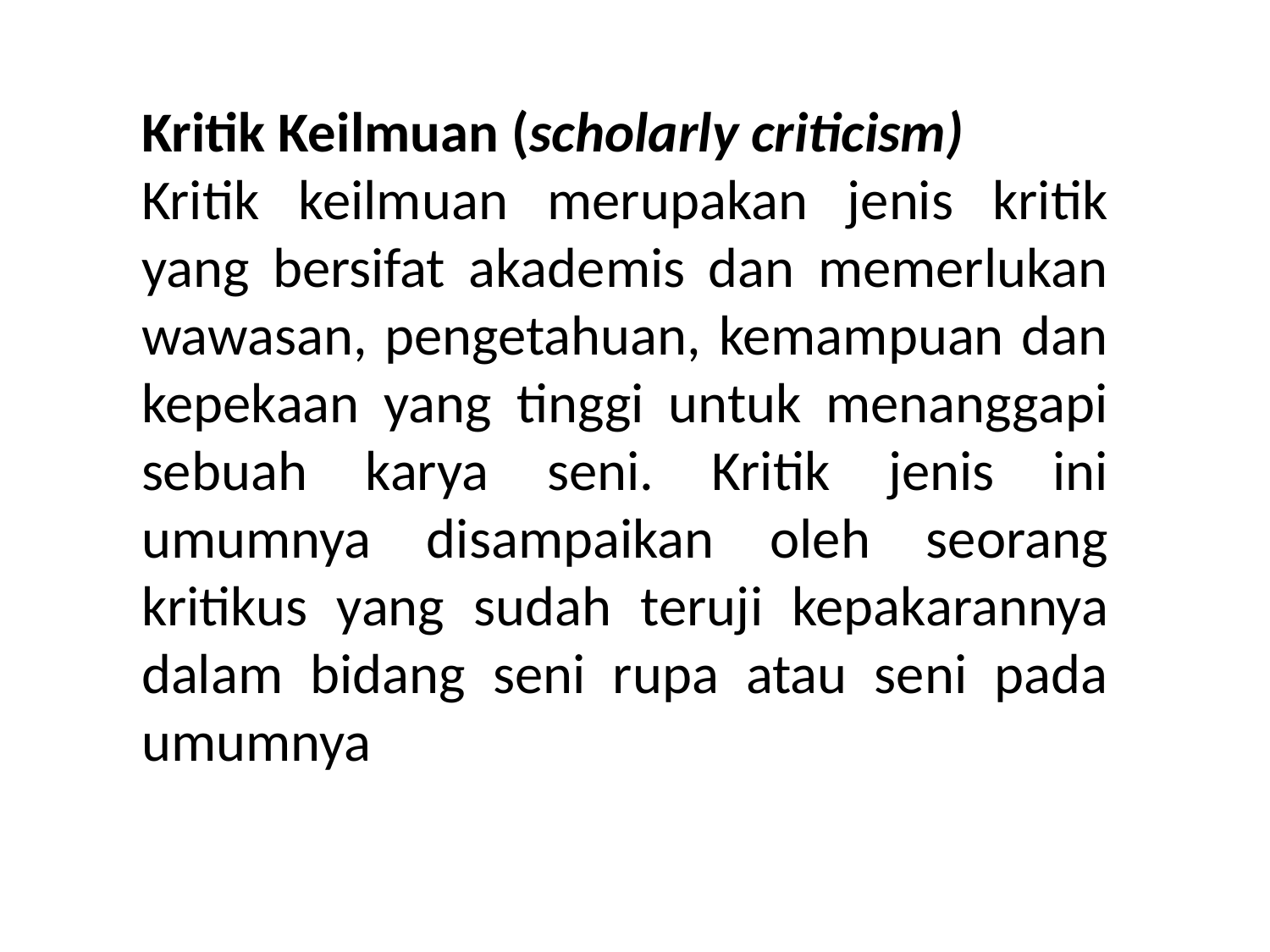

Kritik Keilmuan (scholarly criticism)
Kritik keilmuan merupakan jenis kritik yang bersifat akademis dan memerlukan wawasan, pengetahuan, kemampuan dan kepekaan yang tinggi untuk menanggapi sebuah karya seni. Kritik jenis ini umumnya disampaikan oleh seorang kritikus yang sudah teruji kepakarannya dalam bidang seni rupa atau seni pada umumnya